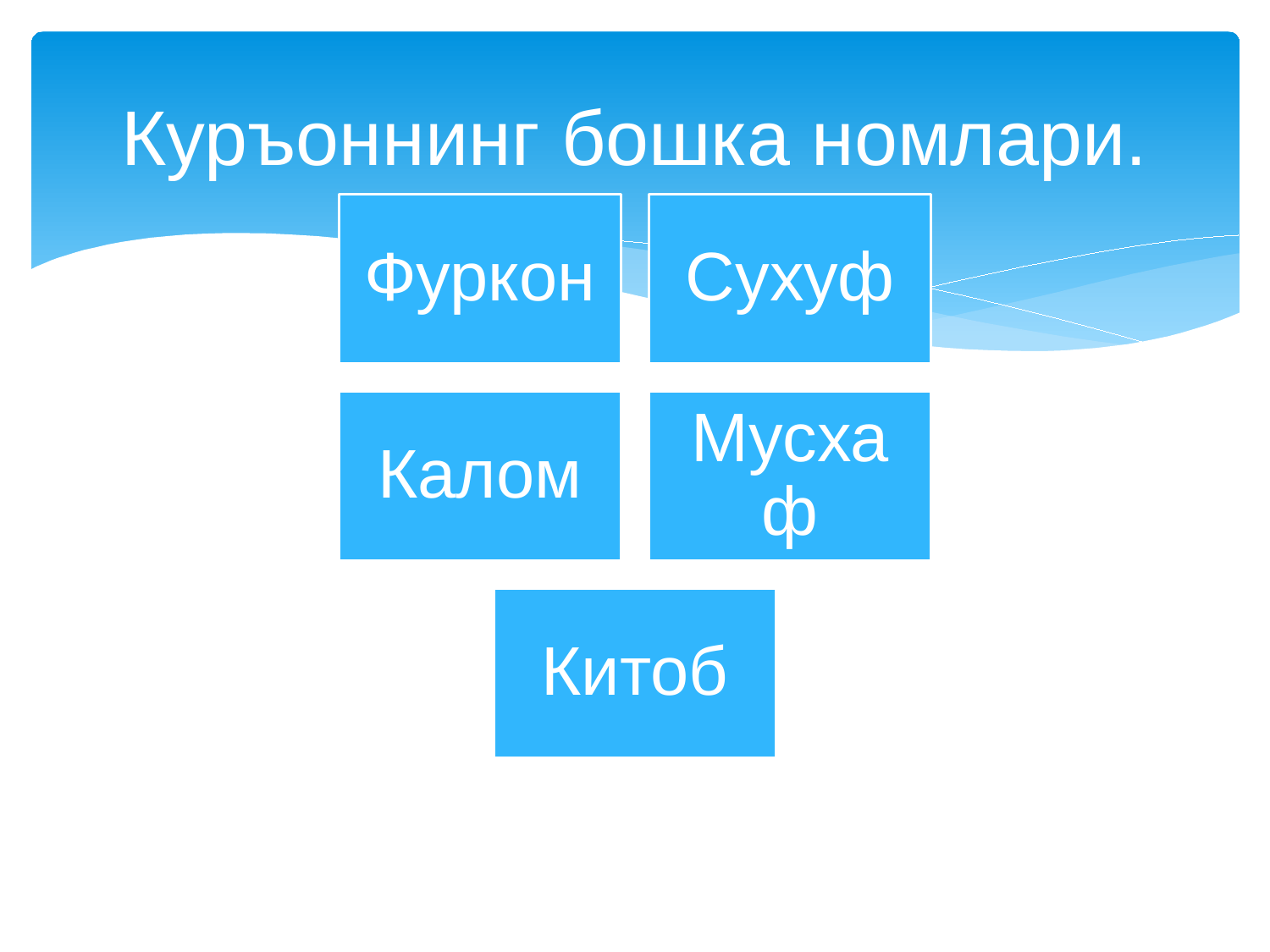

# Куръоннинг бошка номлари.
Фуркон
Сухуф
Калом
Мусхаф
Китоб